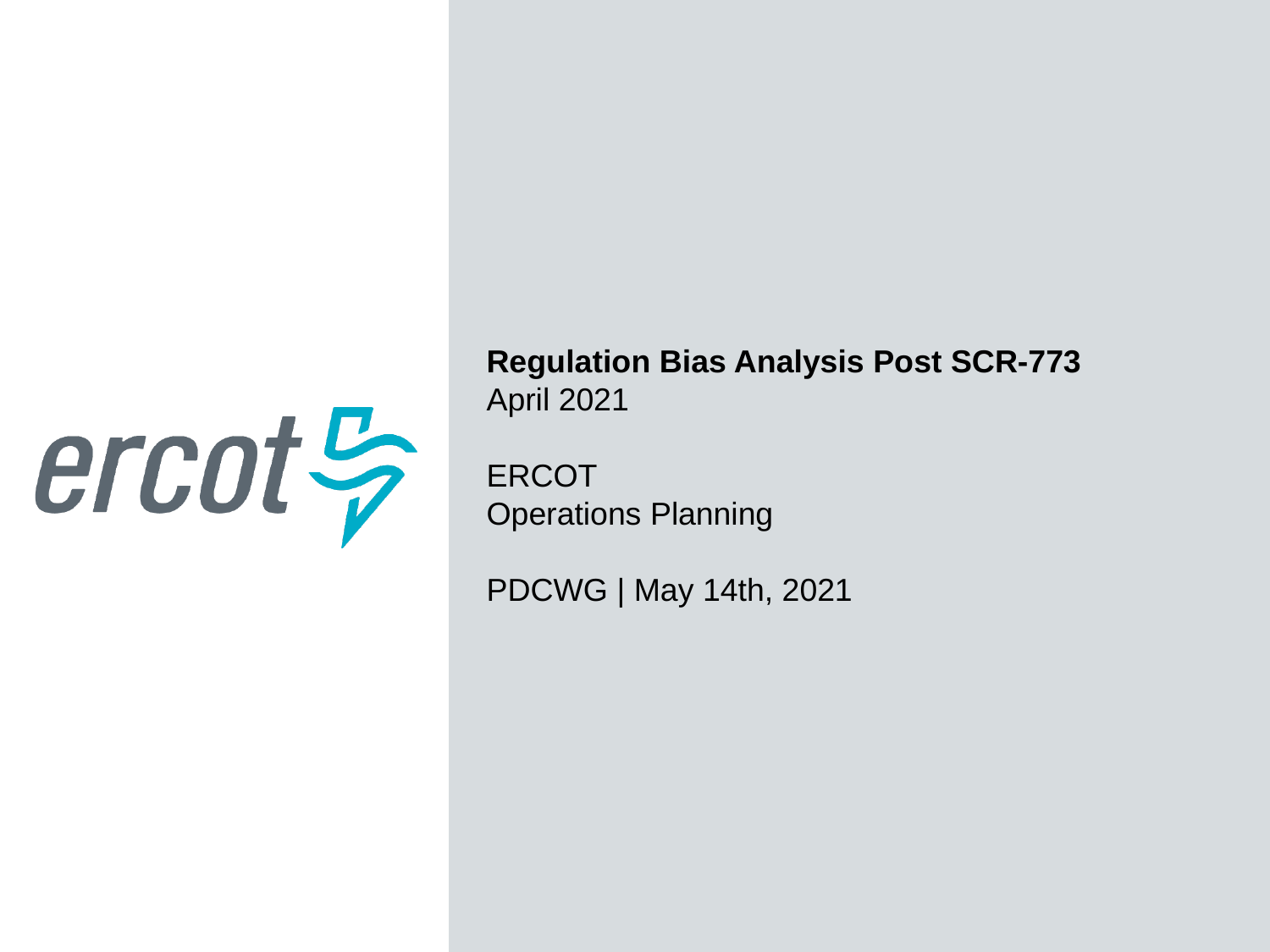

Regulation Bias Analysis Post SCR-773
April 2021

ERCOT
Operations Planning

PDCWG | May 14th, 2021